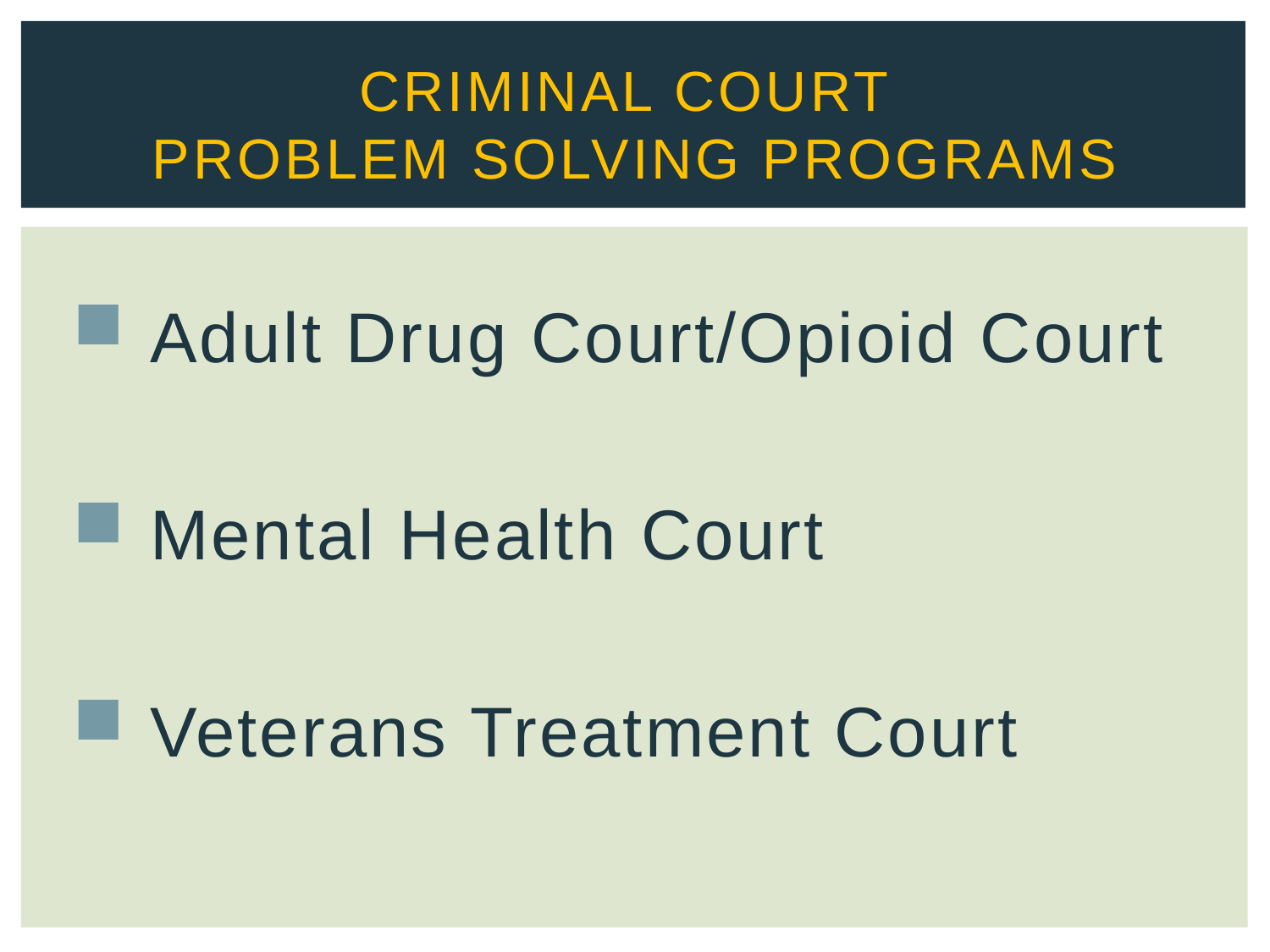

# Criminal Court Problem Solving Programs
 Adult Drug Court/Opioid Court

 Mental Health Court

 Veterans Treatment Court